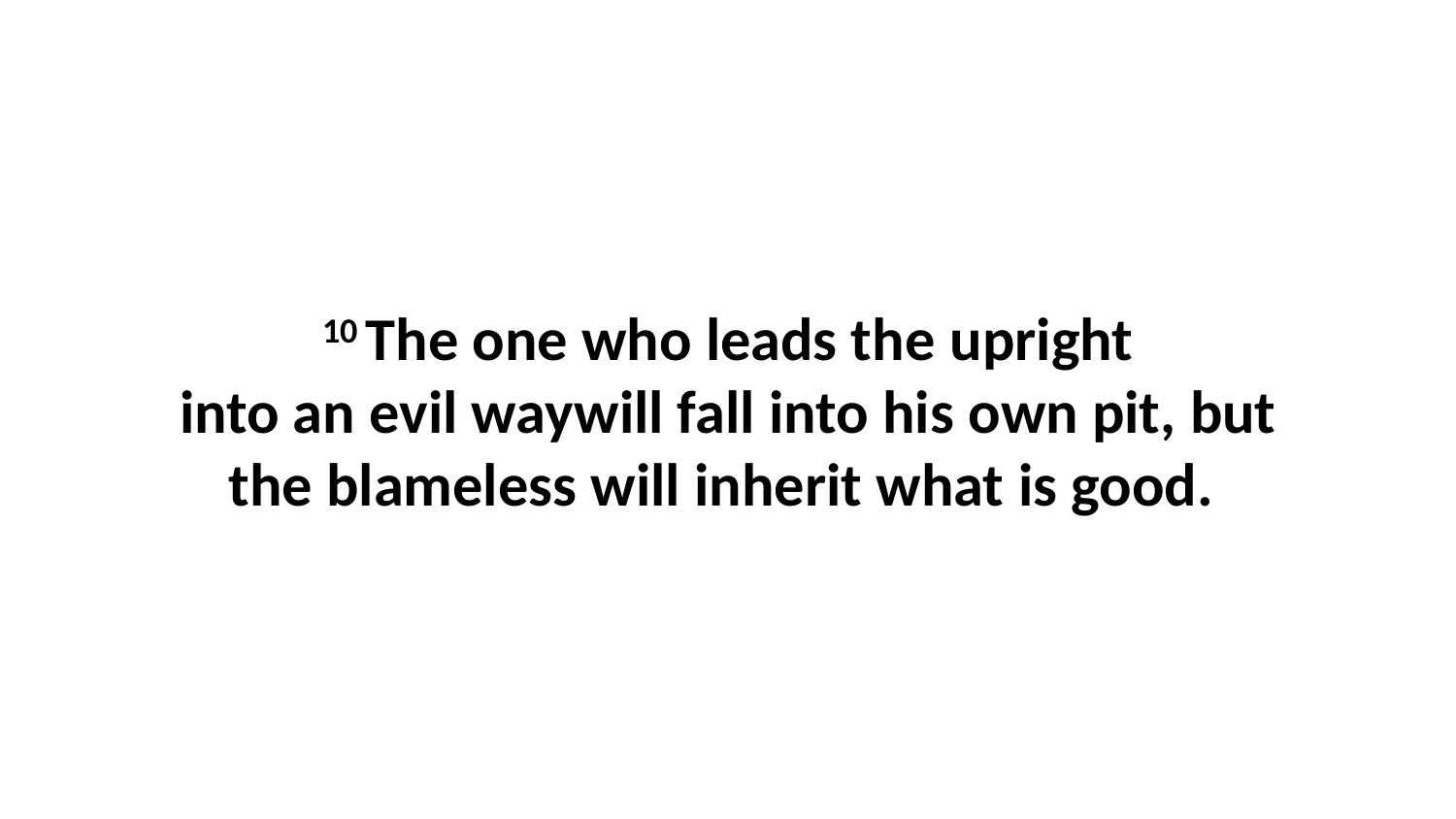

10 The one who leads the upright into an evil waywill fall into his own pit, but the blameless will inherit what is good.